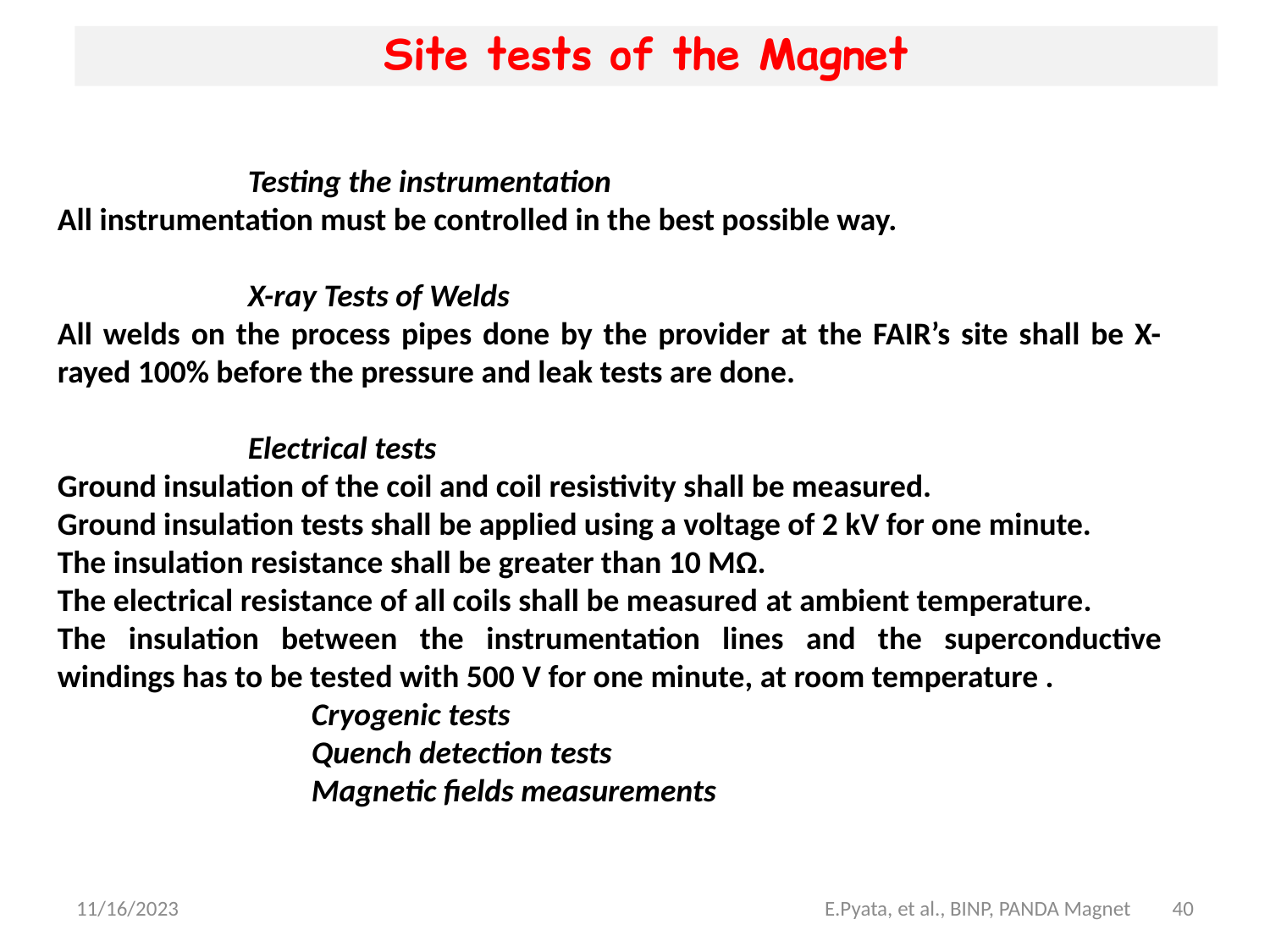

Site tests of the Magnet

Testing the instrumentation
All instrumentation must be controlled in the best possible way.

X-ray Tests of Welds
All welds on the process pipes done by the provider at the FAIR’s site shall be X-rayed 100% before the pressure and leak tests are done.

Electrical tests
Ground insulation of the coil and coil resistivity shall be measured.
Ground insulation tests shall be applied using a voltage of 2 kV for one minute.
The insulation resistance shall be greater than 10 MΩ.
The electrical resistance of all coils shall be measured at ambient temperature.
The insulation between the instrumentation lines and the superconductive windings has to be tested with 500 V for one minute, at room temperature .
		Cryogenic tests
		Quench detection tests
		Magnetic fields measurements

11/16/2023
E.Pyata, et al., BINP, PANDA Magnet
40